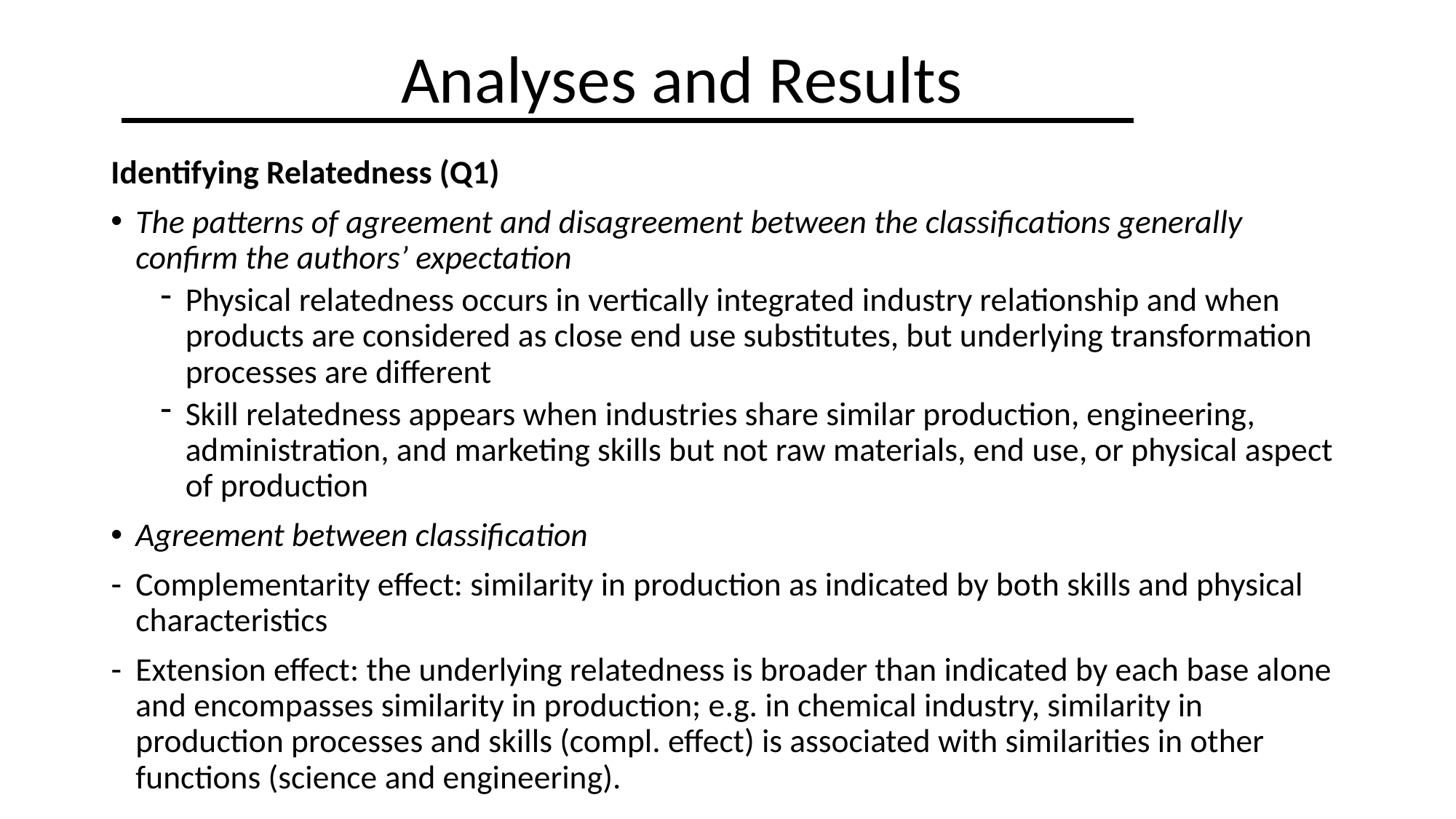

# Analyses and Results
Identifying Relatedness (Q1)
The patterns of agreement and disagreement between the classifications generally confirm the authors’ expectation
Physical relatedness occurs in vertically integrated industry relationship and when products are considered as close end use substitutes, but underlying transformation processes are different
Skill relatedness appears when industries share similar production, engineering, administration, and marketing skills but not raw materials, end use, or physical aspect of production
Agreement between classification
Complementarity effect: similarity in production as indicated by both skills and physical characteristics
Extension effect: the underlying relatedness is broader than indicated by each base alone and encompasses similarity in production; e.g. in chemical industry, similarity in production processes and skills (compl. effect) is associated with similarities in other functions (science and engineering).